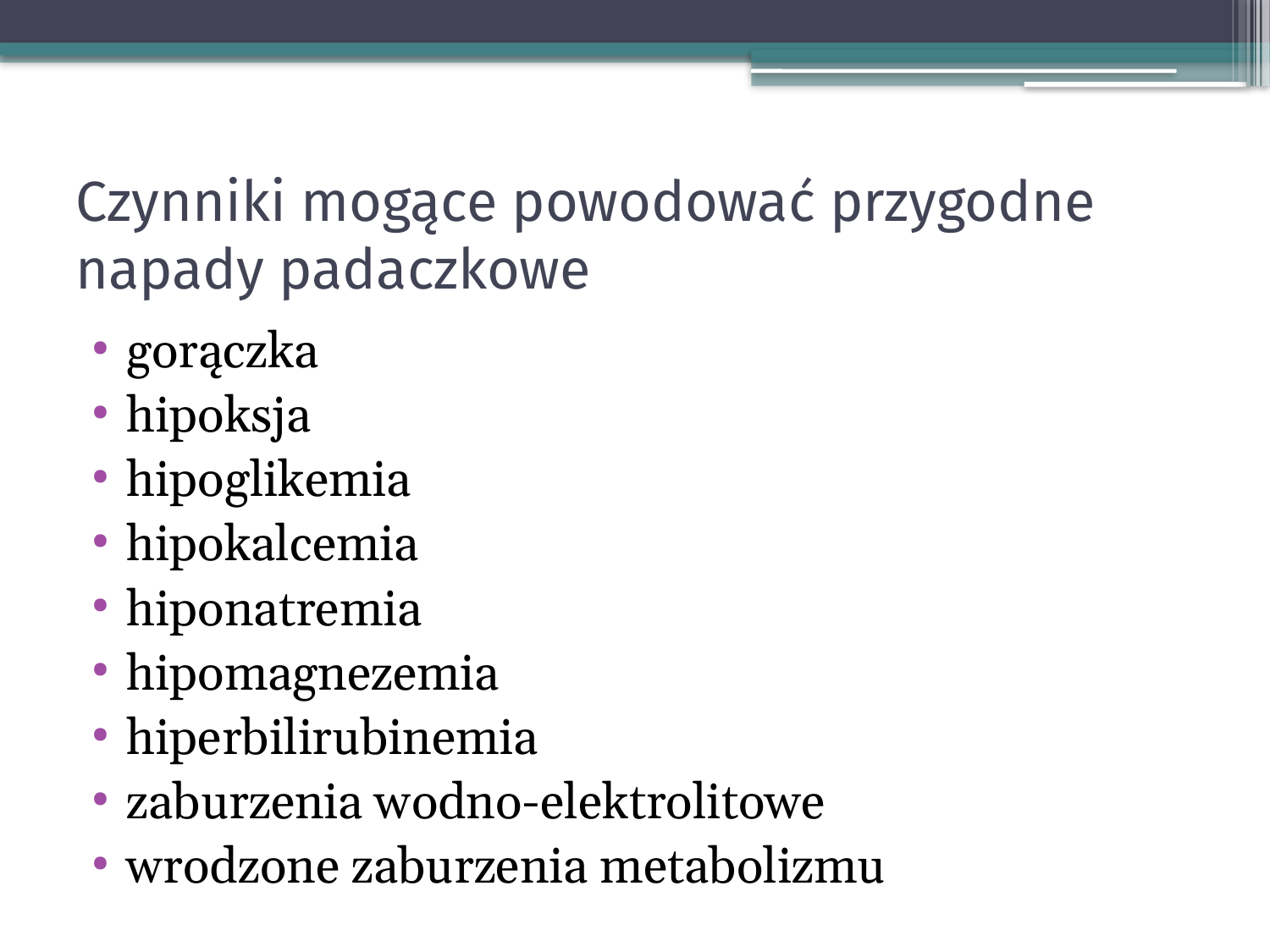

# Czynniki mogące powodować przygodne napady padaczkowe
gorączka
hipoksja
hipoglikemia
hipokalcemia
hiponatremia
hipomagnezemia
hiperbilirubinemia
zaburzenia wodno-elektrolitowe
wrodzone zaburzenia metabolizmu